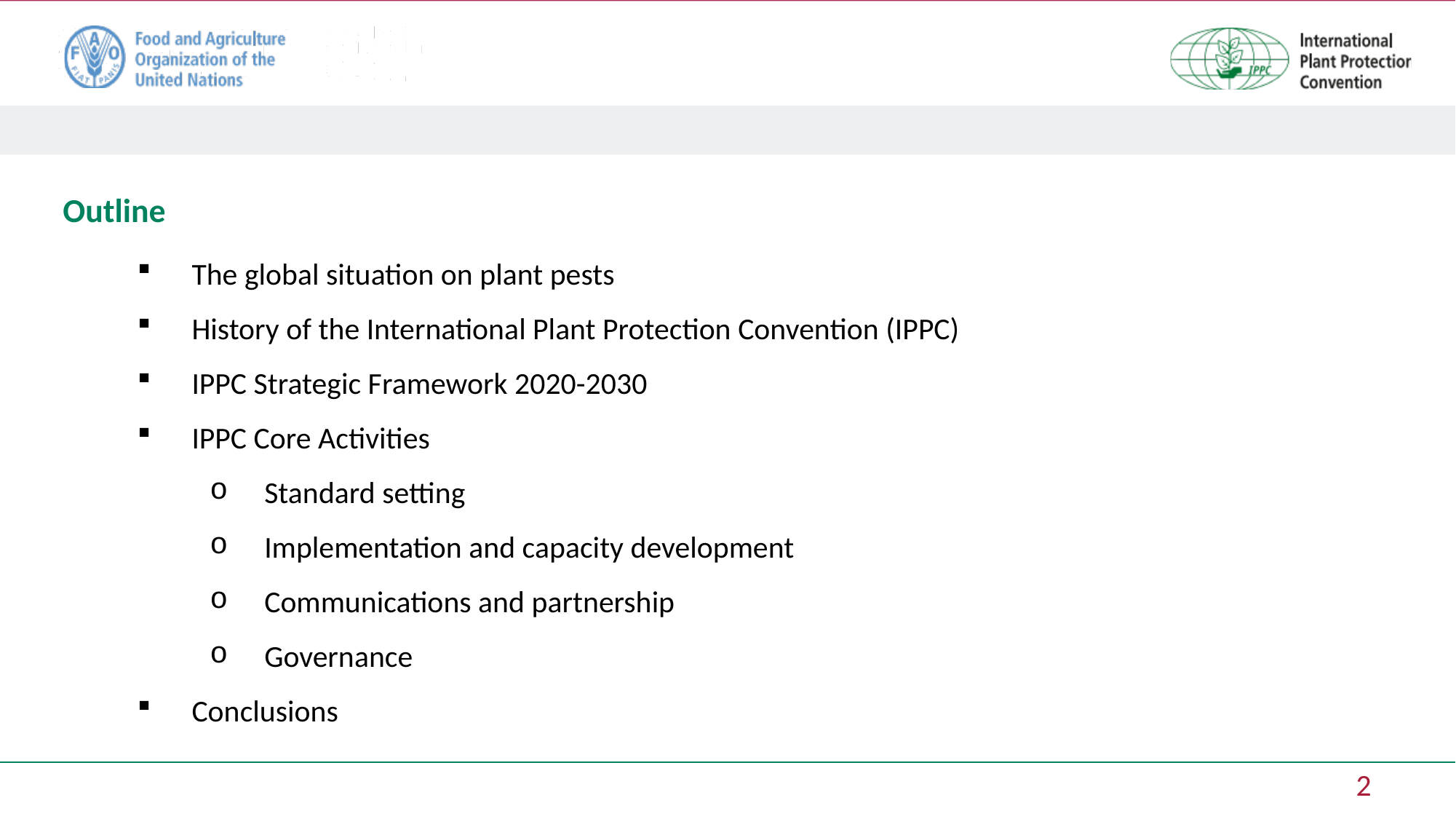

# Outline
The global situation on plant pests
History of the International Plant Protection Convention (IPPC)
IPPC Strategic Framework 2020-2030
IPPC Core Activities
Standard setting
Implementation and capacity development
Communications and partnership
Governance
Conclusions